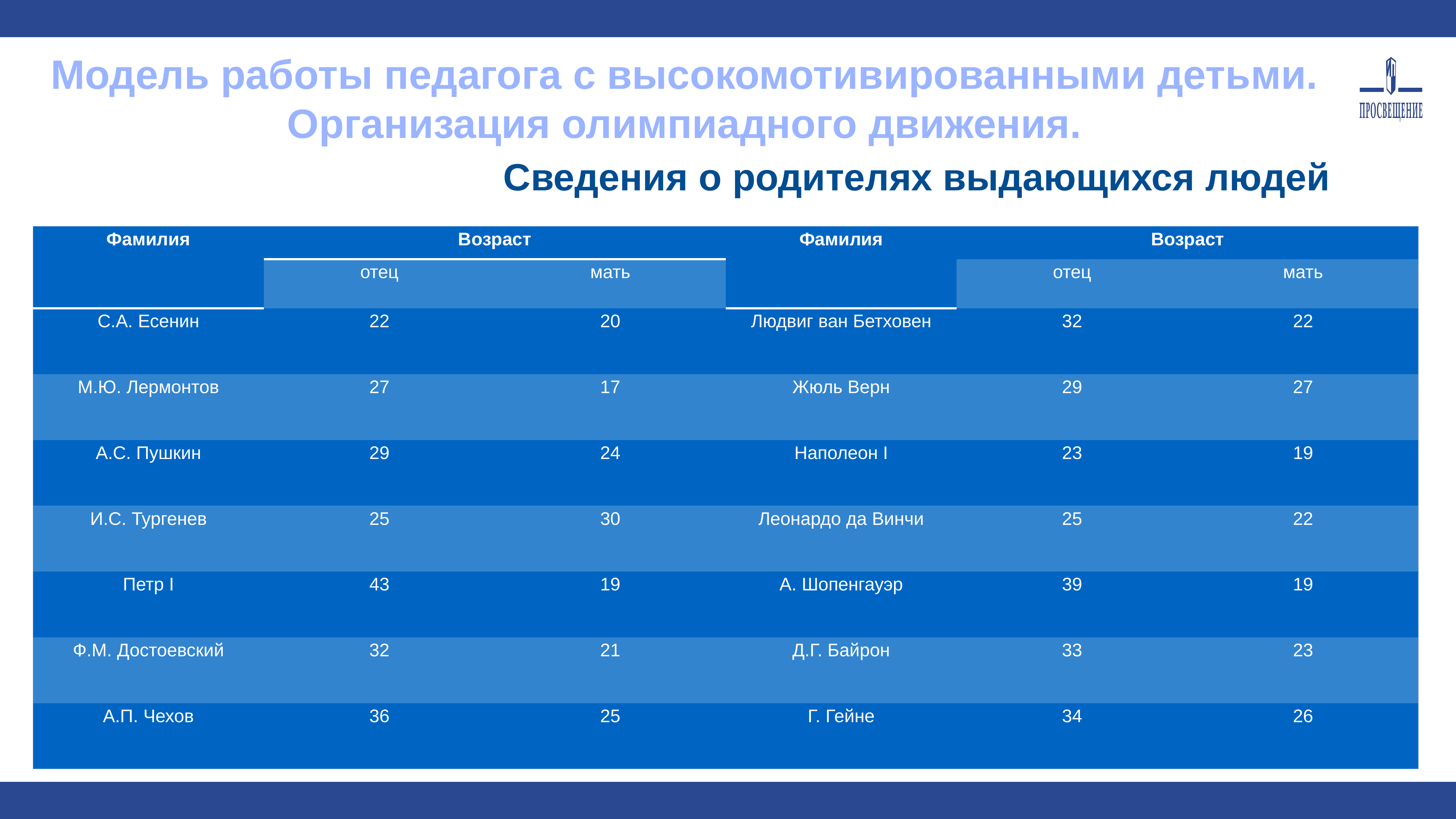

Модель работы педагога с высокомотивированными детьми. Организация олимпиадного движения.
Сведения о родителях выдающихся людей
| Фамилия | Возраст |  | Фамилия | Возраст |  |
| --- | --- | --- | --- | --- | --- |
|  | отец | мать |  | отец | мать |
| С.А. Есенин | 22 | 20 | Людвиг ван Бетховен | 32 | 22 |
| М.Ю. Лермонтов | 27 | 17 | Жюль Верн | 29 | 27 |
| А.С. Пушкин | 29 | 24 | Наполеон I | 23 | 19 |
| И.С. Тургенев | 25 | 30 | Леонардо да Винчи | 25 | 22 |
| Петр I | 43 | 19 | А. Шопенгауэр | 39 | 19 |
| Ф.М. Достоевский | 32 | 21 | Д.Г. Байрон | 33 | 23 |
| А.П. Чехов | 36 | 25 | Г. Гейне | 34 | 26 |